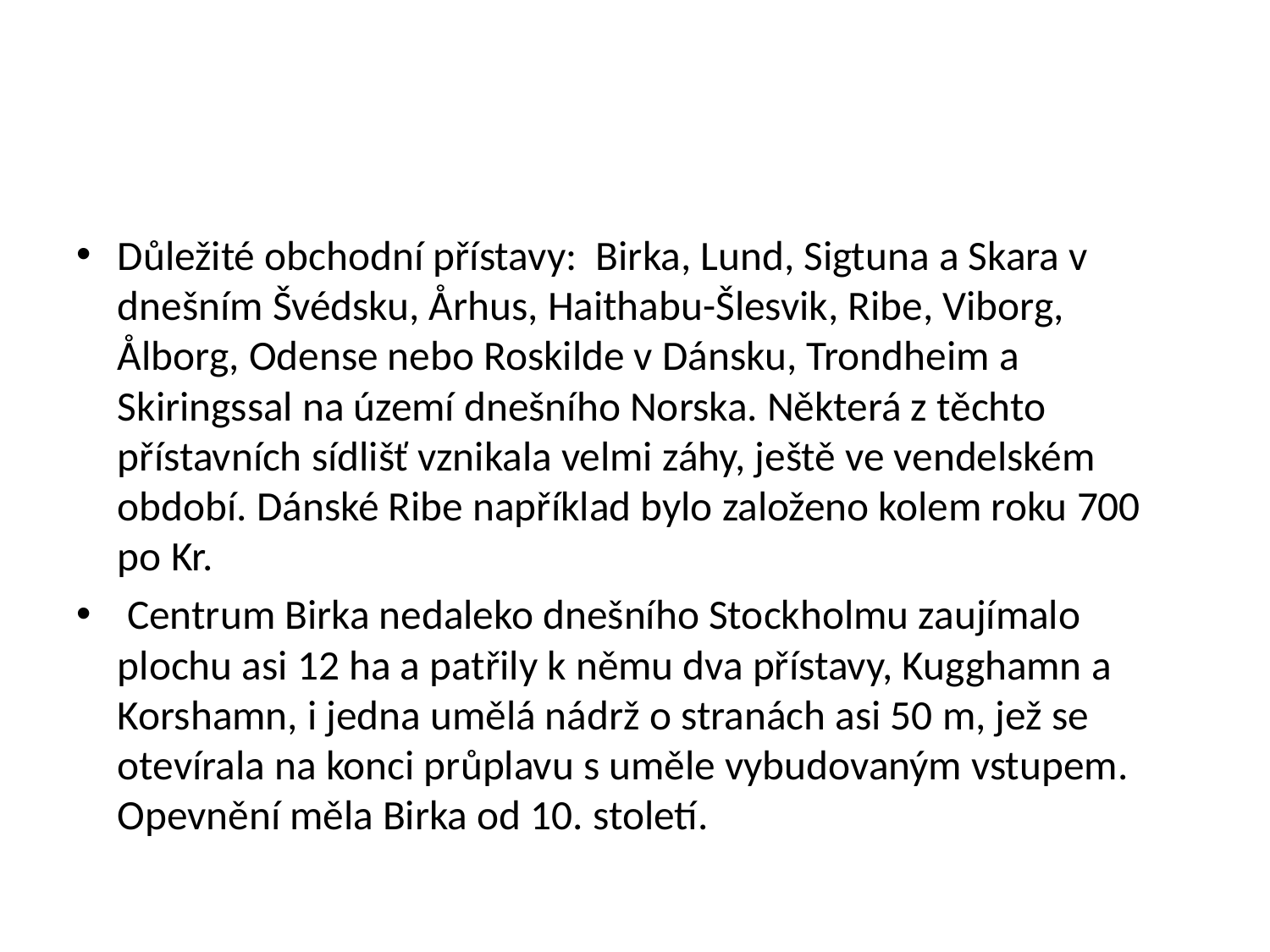

#
Důležité obchodní přístavy:  Birka, Lund, Sigtuna a Skara v dnešním Švédsku, Århus, Haithabu-Šlesvik, Ribe, Viborg, Ålborg, Odense nebo Roskilde v Dánsku, Trondheim a Skiringssal na území dnešního Norska. Některá z těchto přístavních sídlišť vznikala velmi záhy, ještě ve vendelském období. Dánské Ribe například bylo založeno kolem roku 700 po Kr.
 Centrum Birka nedaleko dnešního Stockholmu zaujímalo plochu asi 12 ha a patřily k němu dva přístavy, Kugghamn a Korshamn, i jedna umělá nádrž o stranách asi 50 m, jež se otevírala na konci průplavu s uměle vybudovaným vstupem. Opevnění měla Birka od 10. století.